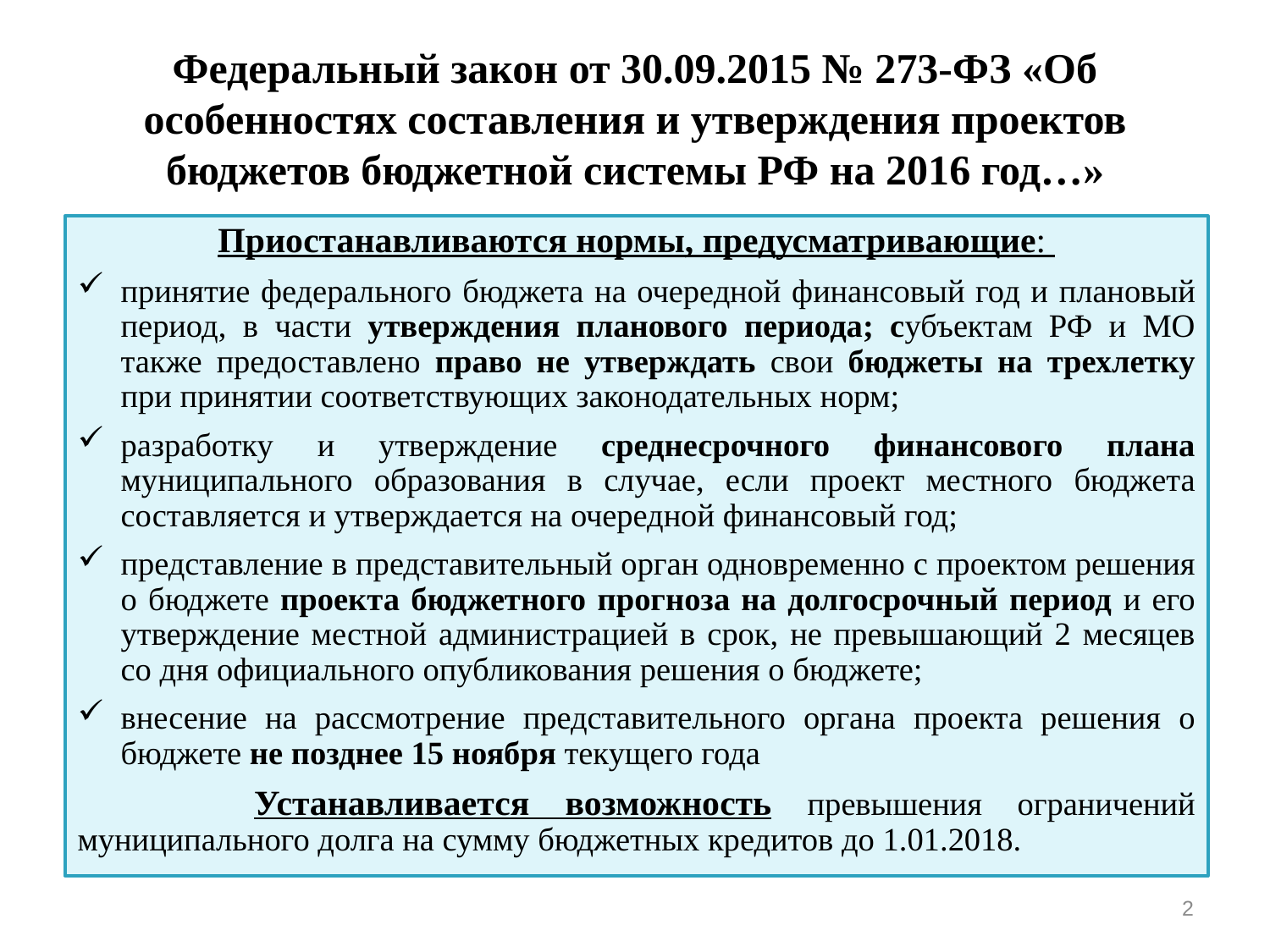

# Федеральный закон от 30.09.2015 № 273-ФЗ «Об особенностях составления и утверждения проектов бюджетов бюджетной системы РФ на 2016 год…»
Приостанавливаются нормы, предусматривающие:
принятие федерального бюджета на очередной финансовый год и плановый период, в части утверждения планового периода; субъектам РФ и МО также предоставлено право не утверждать свои бюджеты на трехлетку при принятии соответствующих законодательных норм;
разработку и утверждение среднесрочного финансового плана муниципального образования в случае, если проект местного бюджета составляется и утверждается на очередной финансовый год;
представление в представительный орган одновременно с проектом решения о бюджете проекта бюджетного прогноза на долгосрочный период и его утверждение местной администрацией в срок, не превышающий 2 месяцев со дня официального опубликования решения о бюджете;
внесение на рассмотрение представительного органа проекта решения о бюджете не позднее 15 ноября текущего года
     Устанавливается возможность превышения ограничений муниципального долга на сумму бюджетных кредитов до 1.01.2018.

2